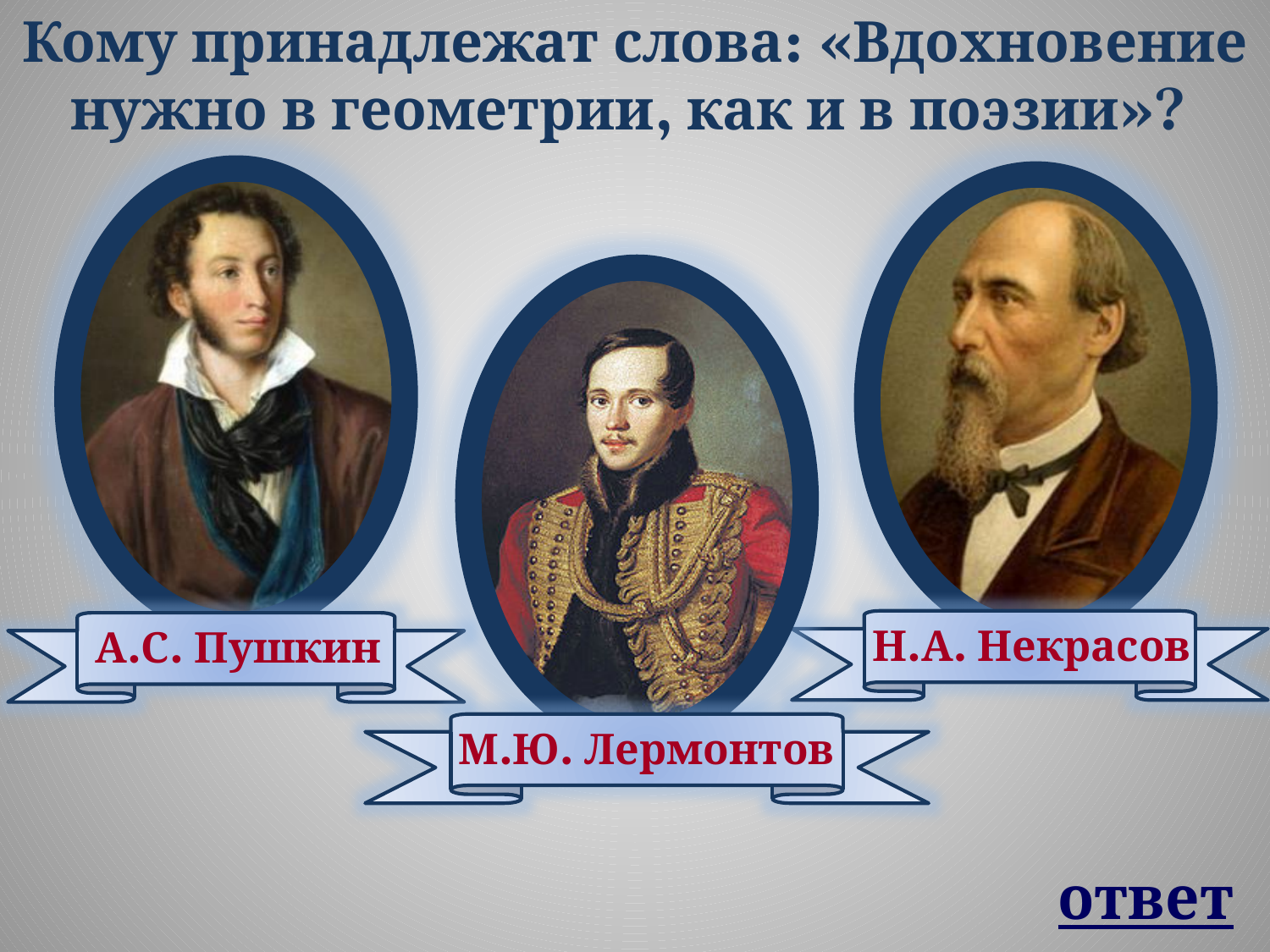

Кому принадлежат слова: «Вдохновение нужно в геометрии, как и в поэзии»?

А.С. Пушкин

Н.А. Некрасов

М.Ю. Лермонтов
ответ